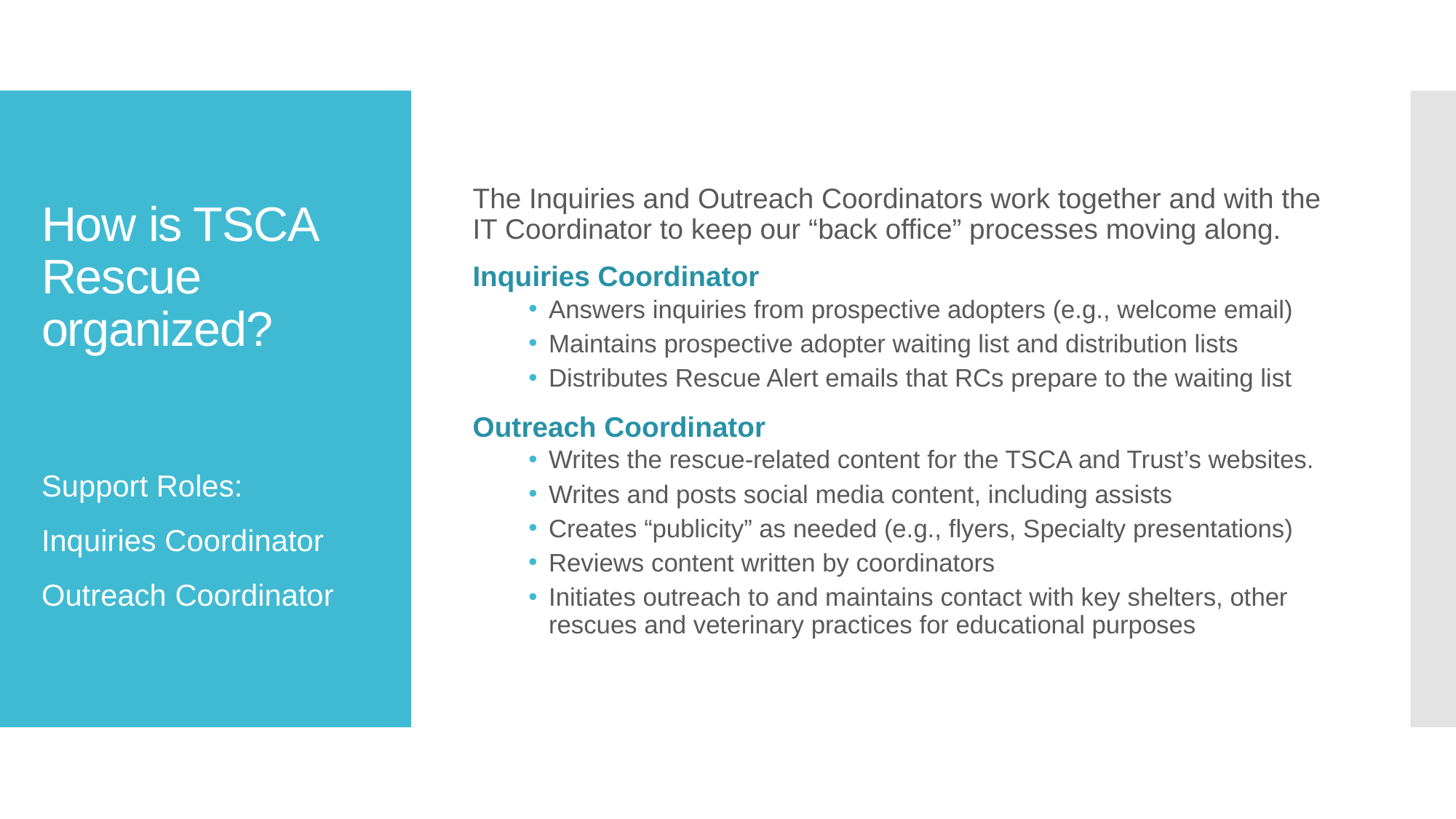

The Inquiries and Outreach Coordinators work together and with the IT Coordinator to keep our “back office” processes moving along.
Inquiries Coordinator
Answers inquiries from prospective adopters (e.g., welcome email)
Maintains prospective adopter waiting list and distribution lists
Distributes Rescue Alert emails that RCs prepare to the waiting list
Outreach Coordinator
Writes the rescue-related content for the TSCA and Trust’s websites.
Writes and posts social media content, including assists
Creates “publicity” as needed (e.g., flyers, Specialty presentations)
Reviews content written by coordinators
Initiates outreach to and maintains contact with key shelters, other rescues and veterinary practices for educational purposes

# How is TSCA Rescue organized?

Support Roles:
Inquiries Coordinator
Outreach Coordinator